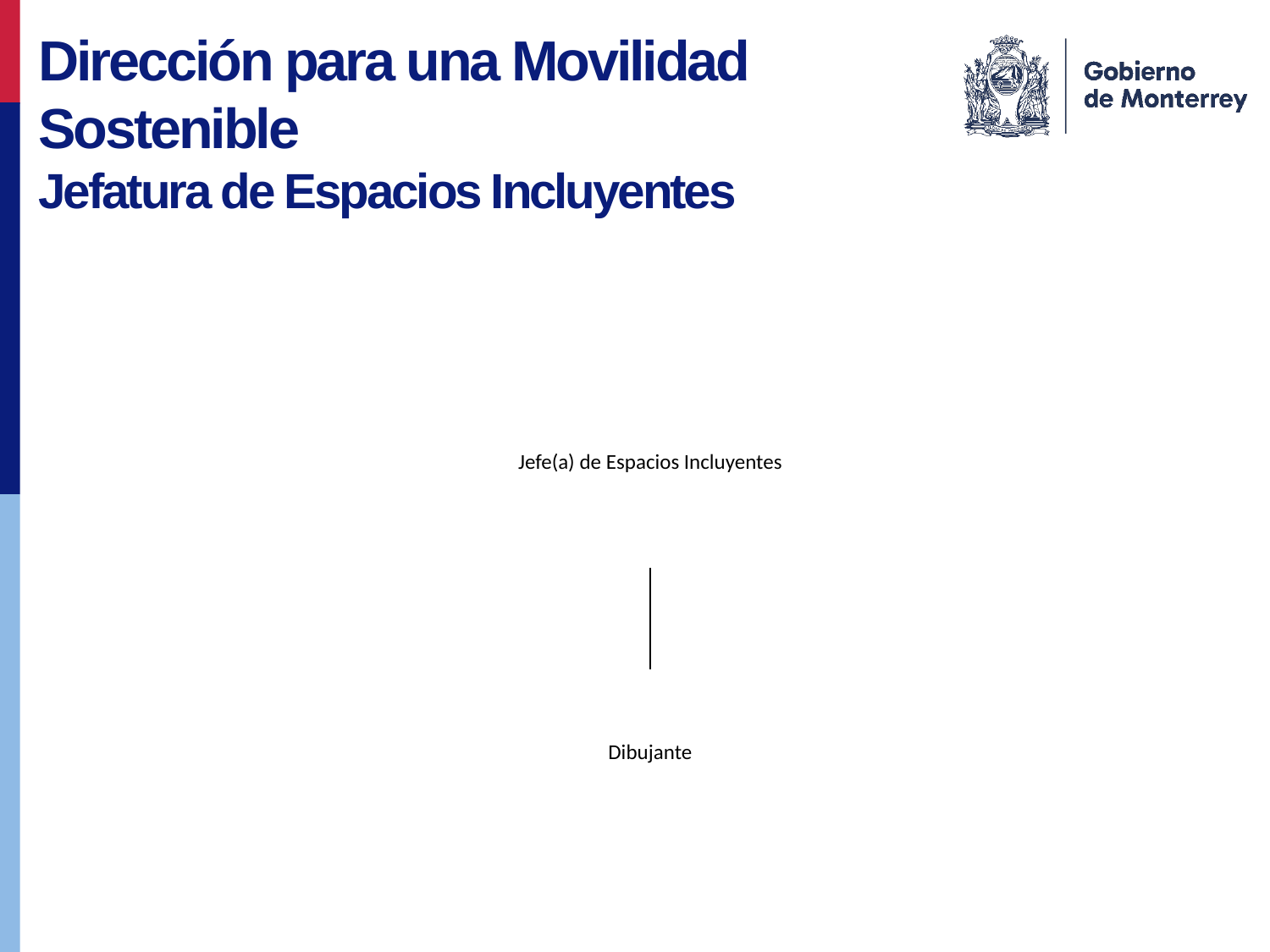

Dirección para una Movilidad Sostenible
Jefatura de Espacios Incluyentes
Jefe(a) de Espacios Incluyentes
Dibujante